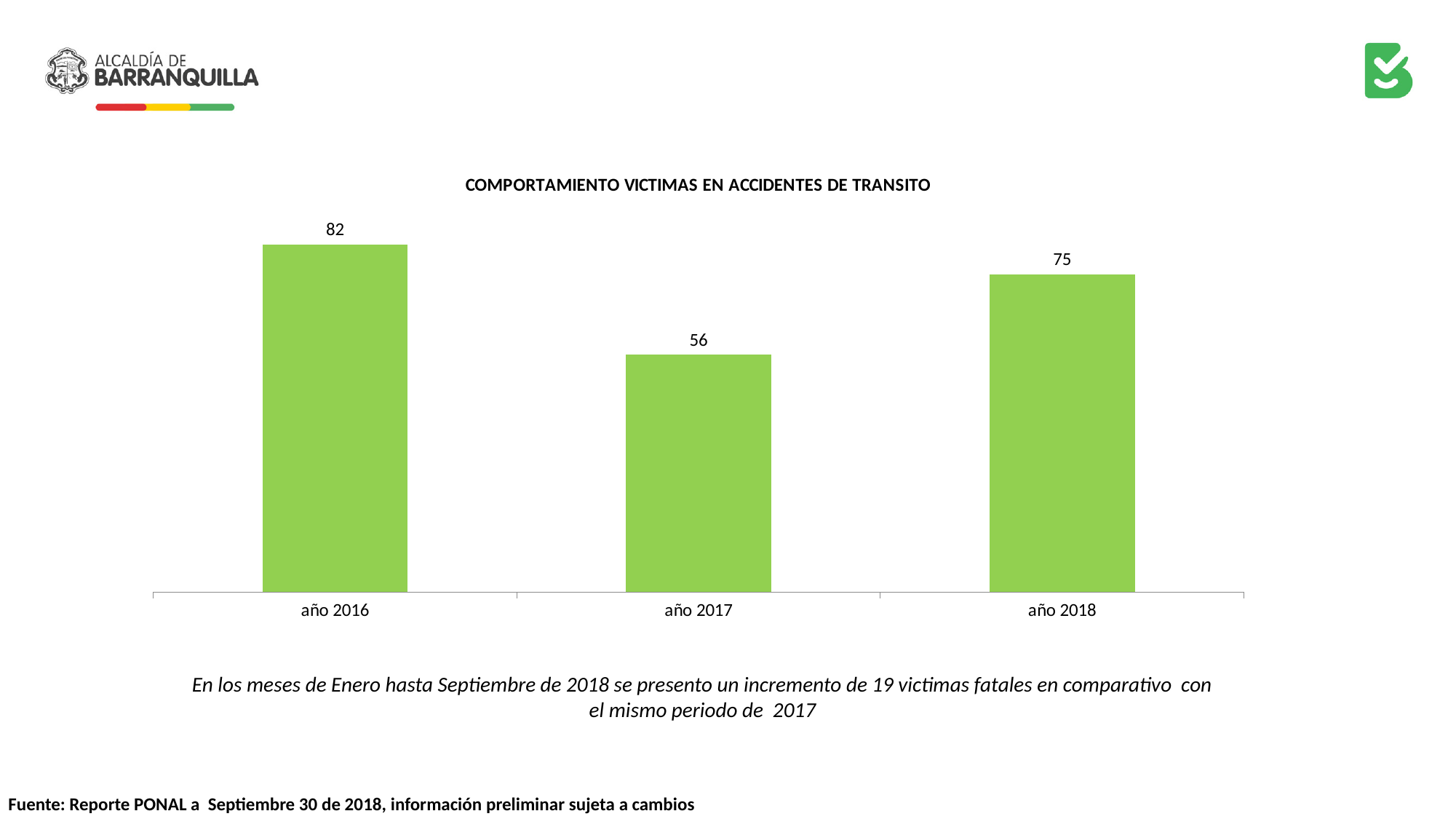

### Chart: COMPORTAMIENTO VICTIMAS EN ACCIDENTES DE TRANSITO

| Category |  |
|---|---|
| año 2016 | 82.0 |
| año 2017 | 56.0 |
| año 2018 | 75.0 |
En los meses de Enero hasta Septiembre de 2018 se presento un incremento de 19 victimas fatales en comparativo  con el mismo periodo de  2017

Fuente: Reporte PONAL a  Septiembre 30 de 2018, información preliminar sujeta a cambios